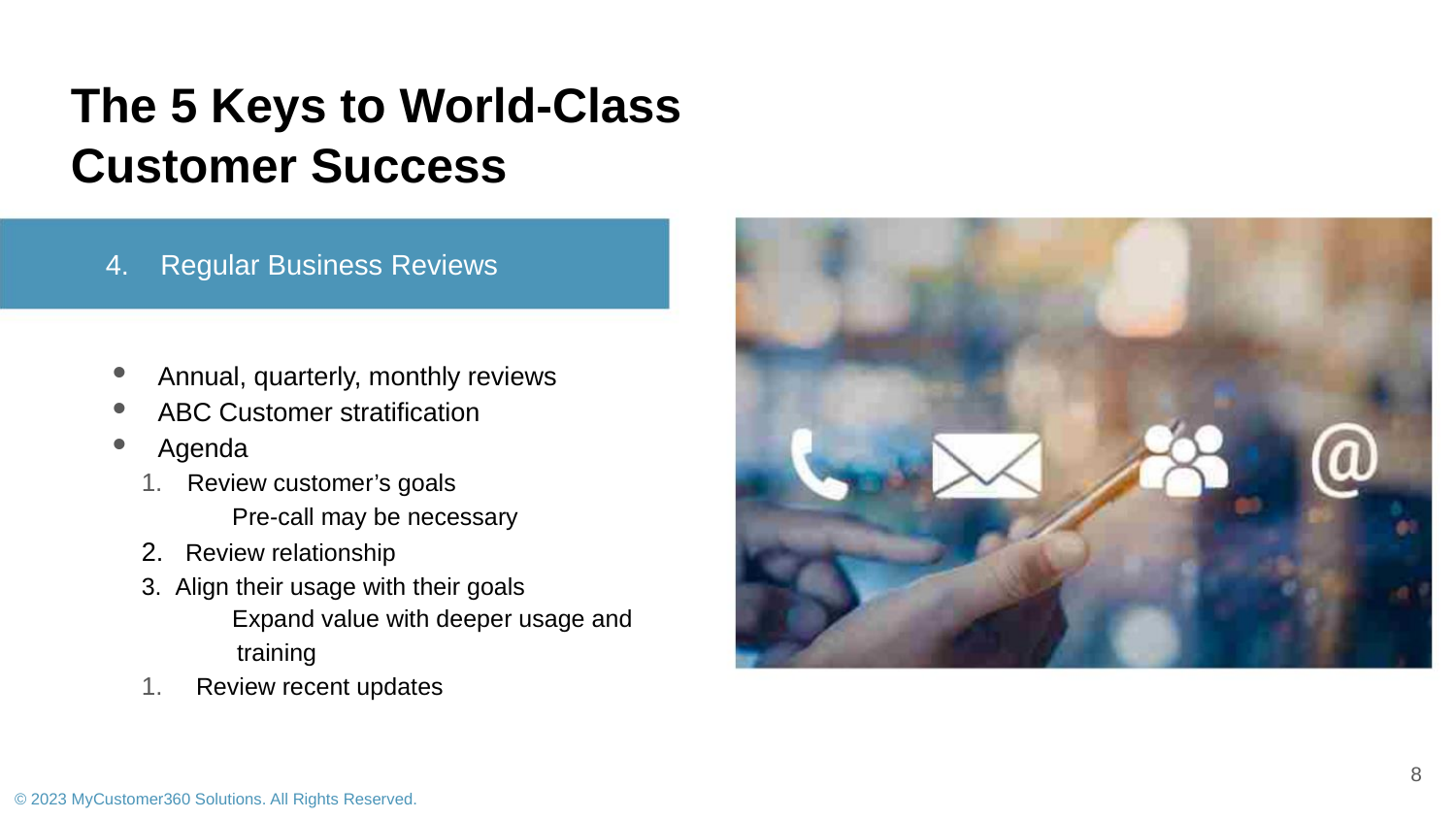

The 5 Keys to World-Class
Customer Success
4. Regular Business Reviews
• Annual, quarterly, monthly reviews
• ABC Customer stratification
• Agenda
1. Review customer’s goals
Pre-call may be necessary
2. Review relationship
3. Align their usage with their goals
Expand value with deeper usage and
training
1. Review recent updates
8
© 2023 MyCustomer360 Solutions. All Rights Reserved.